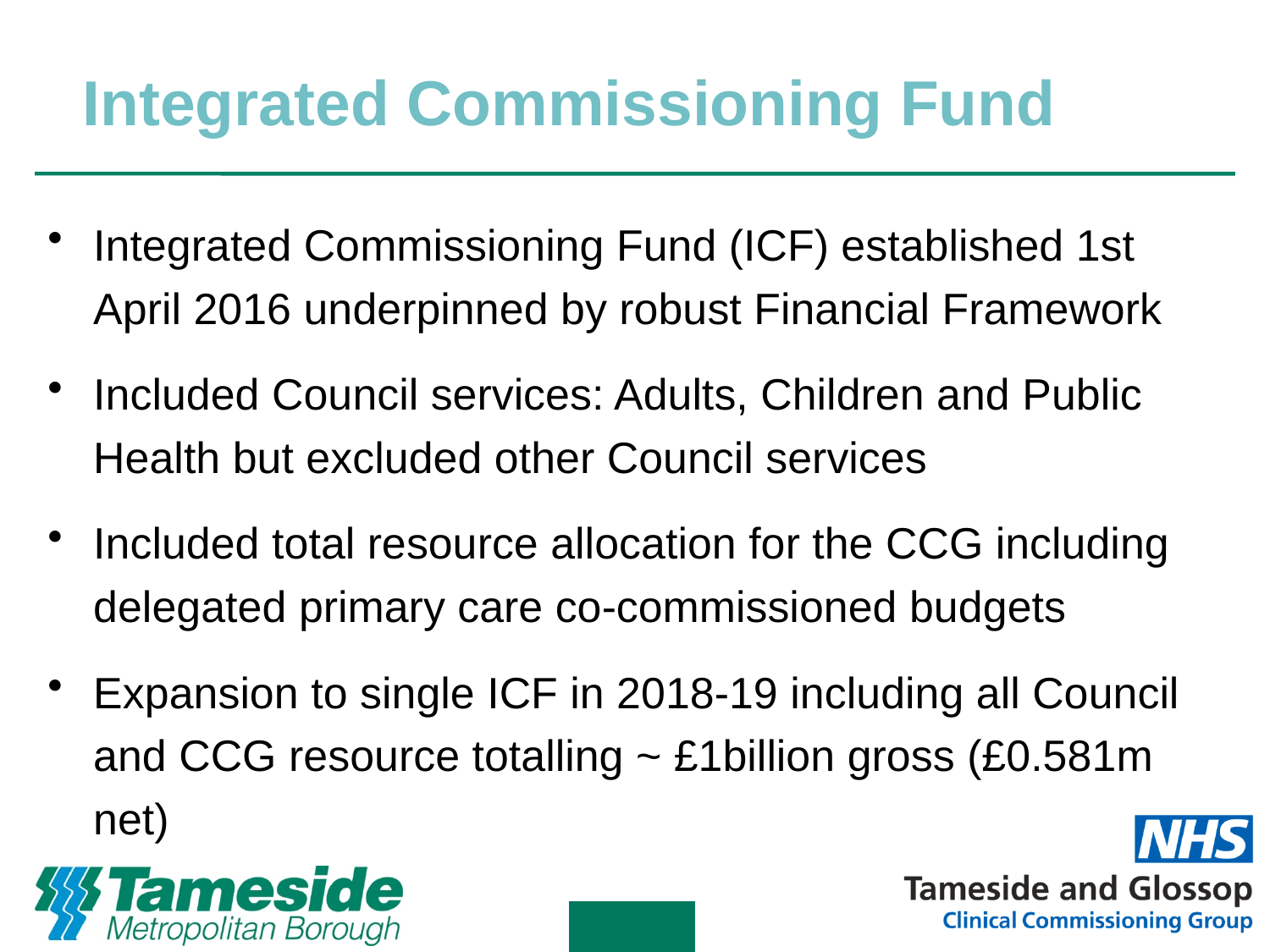

Integrated Commissioning Fund
Integrated Commissioning Fund (ICF) established 1st April 2016 underpinned by robust Financial Framework
Included Council services: Adults, Children and Public Health but excluded other Council services
Included total resource allocation for the CCG including delegated primary care co-commissioned budgets
Expansion to single ICF in 2018-19 including all Council and CCG resource totalling ~ £1billion gross (£0.581m net)